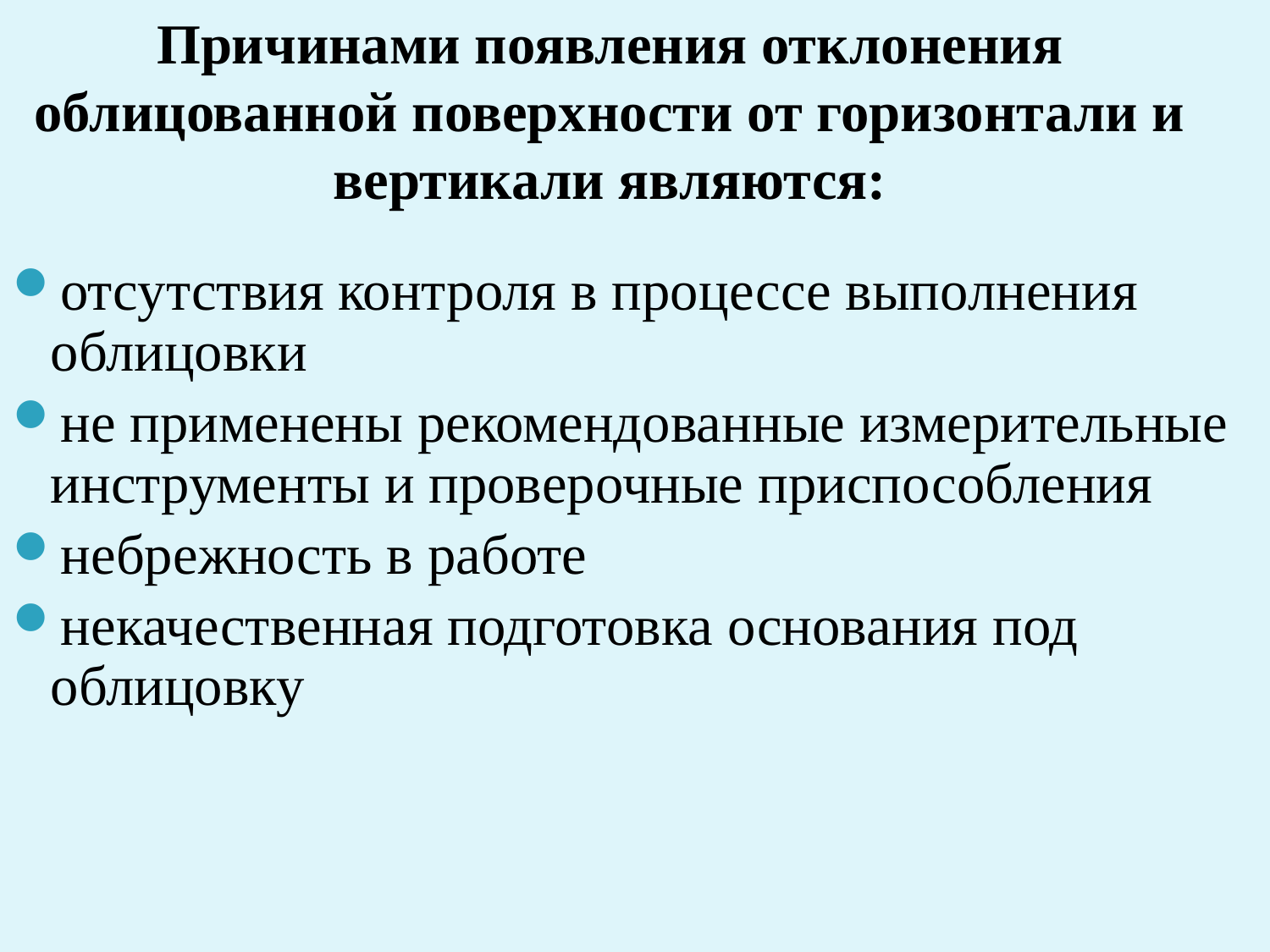

Причинами появления отклонения облицованной поверхности от горизонтали и вертикали являются:
отсутствия контроля в процессе выполнения облицовки
не применены рекомендованные измерительные инструменты и проверочные приспособления
небрежность в работе
некачественная подготовка основания под облицовку